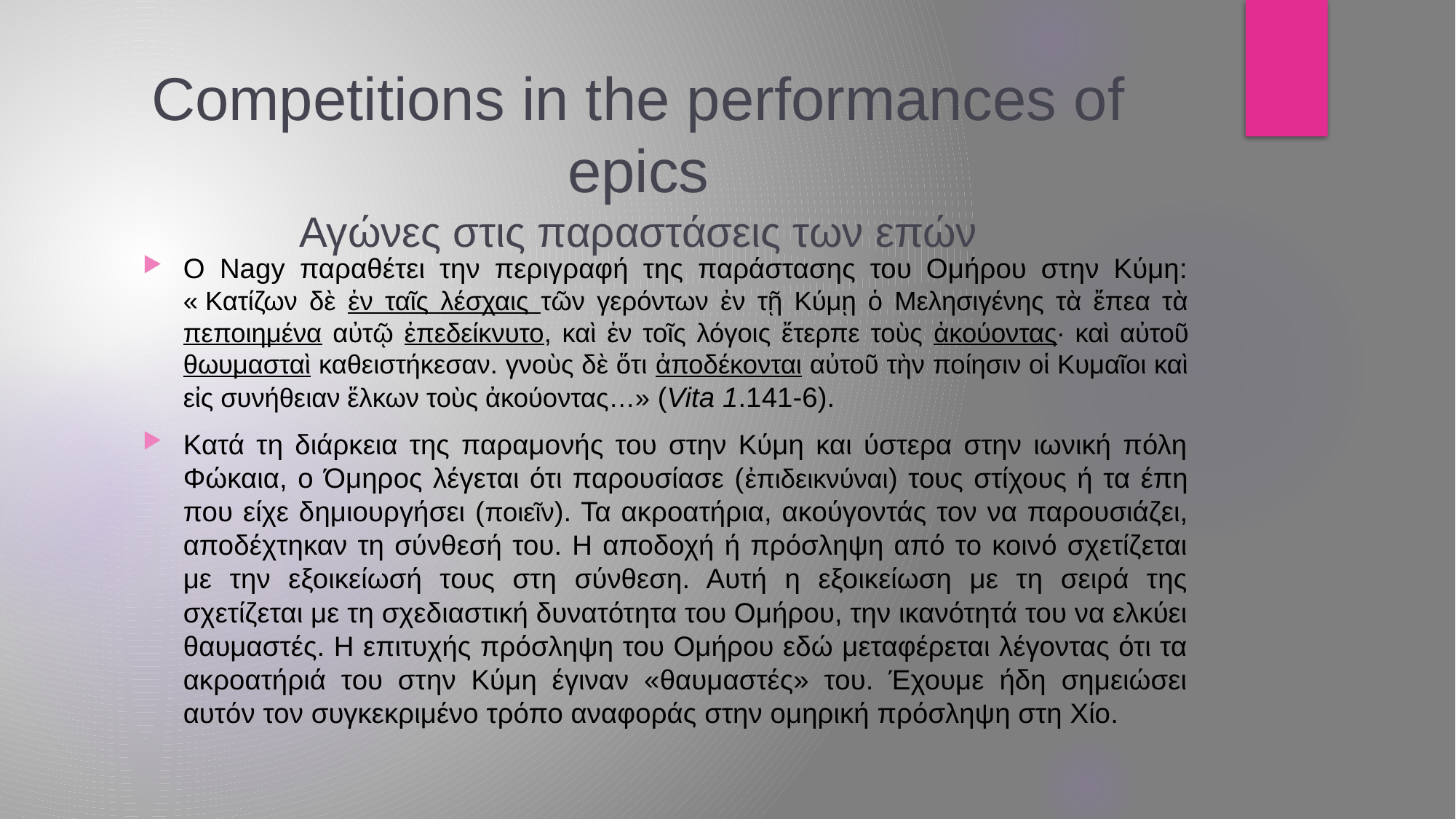

# Competitions in the performances of epics Αγώνες στις παραστάσεις των επών
Ο Nagy παραθέτει την περιγραφή της παράστασης του Ομήρου στην Κύμη: « Κατίζων δὲ ἐν ταῖς λέσχαις τῶν γερόντων ἐν τῇ Κύμῃ ὁ Μελησιγένης τὰ ἔπεα τὰ πεποιημένα αὐτῷ ἐπεδείκνυτο, καὶ ἐν τοῖς λόγοις ἔτερπε τοὺς ἀκούοντας· καὶ αὐτοῦ θωυμασταὶ καθειστήκεσαν. γνοὺς δὲ ὅτι ἀποδέκονται αὐτοῦ τὴν ποίησιν οἱ Κυμαῖοι καὶ εἰς συνήθειαν ἕλκων τοὺς ἀκούοντας…» (Vita 1.141-6).
Κατά τη διάρκεια της παραμονής του στην Κύμη και ύστερα στην ιωνική πόλη Φώκαια, ο Όμηρος λέγεται ότι παρουσίασε (ἐπιδεικνύναι) τους στίχους ή τα έπη που είχε δημιουργήσει (ποιεῖν). Τα ακροατήρια, ακούγοντάς τον να παρουσιάζει, αποδέχτηκαν τη σύνθεσή του. Η αποδοχή ή πρόσληψη από το κοινό σχετίζεται με την εξοικείωσή τους στη σύνθεση. Αυτή η εξοικείωση με τη σειρά της σχετίζεται με τη σχεδιαστική δυνατότητα του Ομήρου, την ικανότητά του να ελκύει θαυμαστές. Η επιτυχής πρόσληψη του Ομήρου εδώ μεταφέρεται λέγοντας ότι τα ακροατήριά του στην Κύμη έγιναν «θαυμαστές» του. Έχουμε ήδη σημειώσει αυτόν τον συγκεκριμένο τρόπο αναφοράς στην ομηρική πρόσληψη στη Χίο.